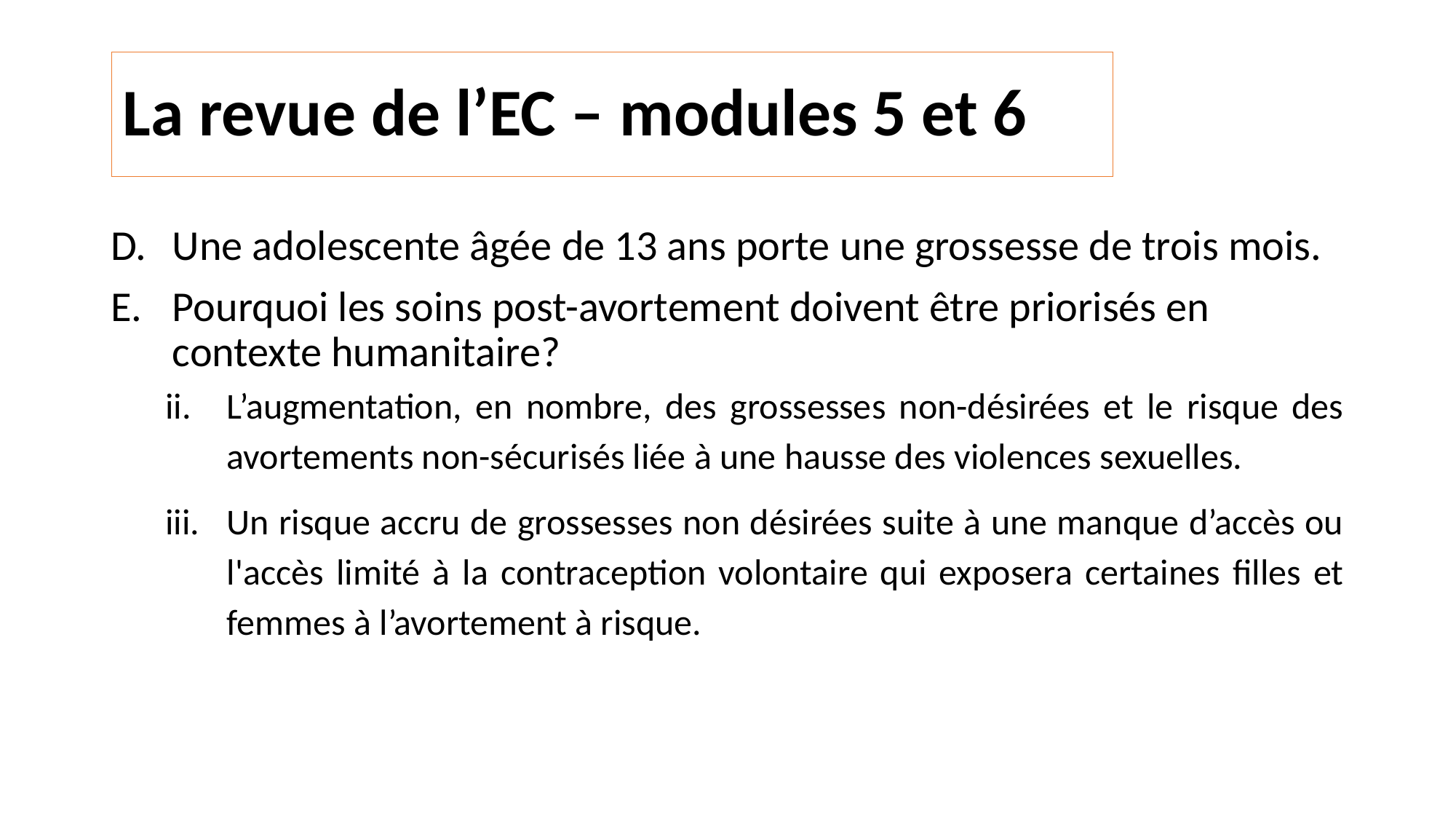

# La revue de l’EC – modules 5 et 6
Une adolescente âgée de 13 ans porte une grossesse de trois mois.
Pourquoi les soins post-avortement doivent être priorisés en contexte humanitaire?
L’augmentation, en nombre, des grossesses non-désirées et le risque des avortements non-sécurisés liée à une hausse des violences sexuelles.
Un risque accru de grossesses non désirées suite à une manque d’accès ou l'accès limité à la contraception volontaire qui exposera certaines filles et femmes à l’avortement à risque.